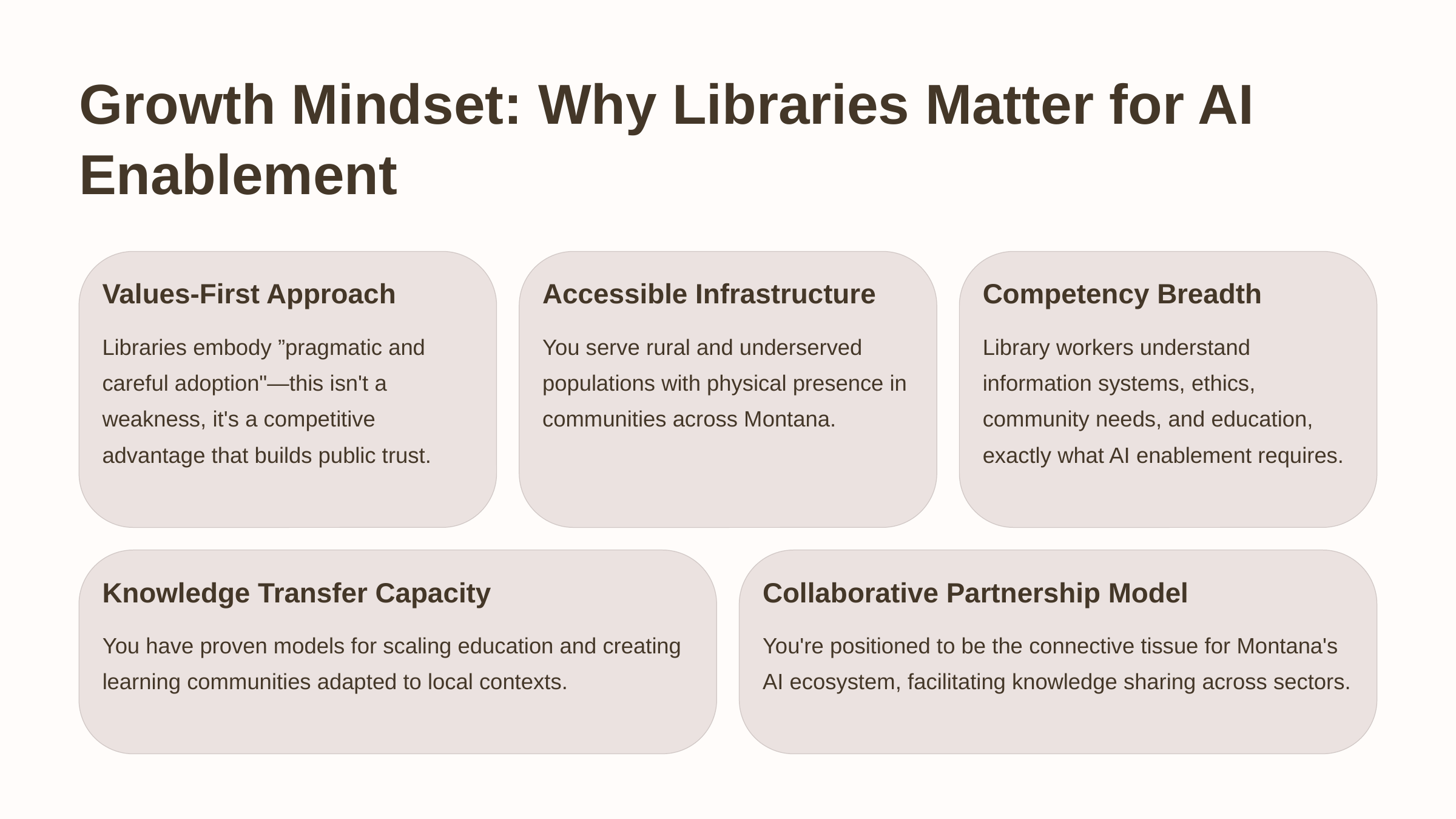

Growth Mindset: Why Libraries Matter for AI Enablement

Values-First Approach
Accessible Infrastructure
Competency Breadth
Libraries embody ”pragmatic and careful adoption"—this isn't a weakness, it's a competitive advantage that builds public trust.
You serve rural and underserved populations with physical presence in communities across Montana.
Library workers understand information systems, ethics, community needs, and education, exactly what AI enablement requires.

Knowledge Transfer Capacity
Collaborative Partnership Model
You have proven models for scaling education and creating learning communities adapted to local contexts.
You're positioned to be the connective tissue for Montana's AI ecosystem, facilitating knowledge sharing across sectors.